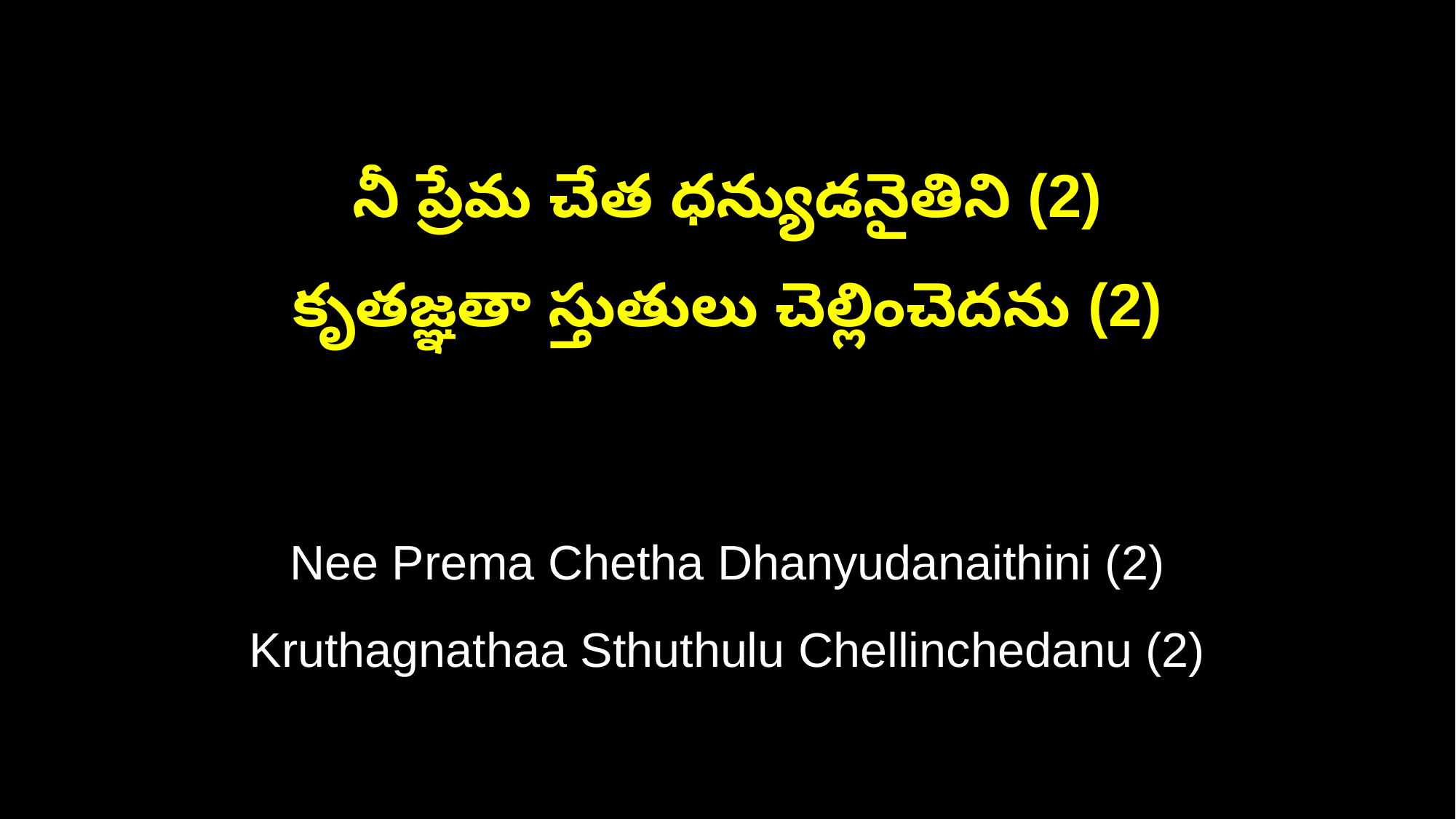

నీ ప్రేమ చేత ధన్యుడనైతిని (2)
కృతజ్ఞతా స్తుతులు చెల్లించెదను (2)
Nee Prema Chetha Dhanyudanaithini (2)
Kruthagnathaa Sthuthulu Chellinchedanu (2)